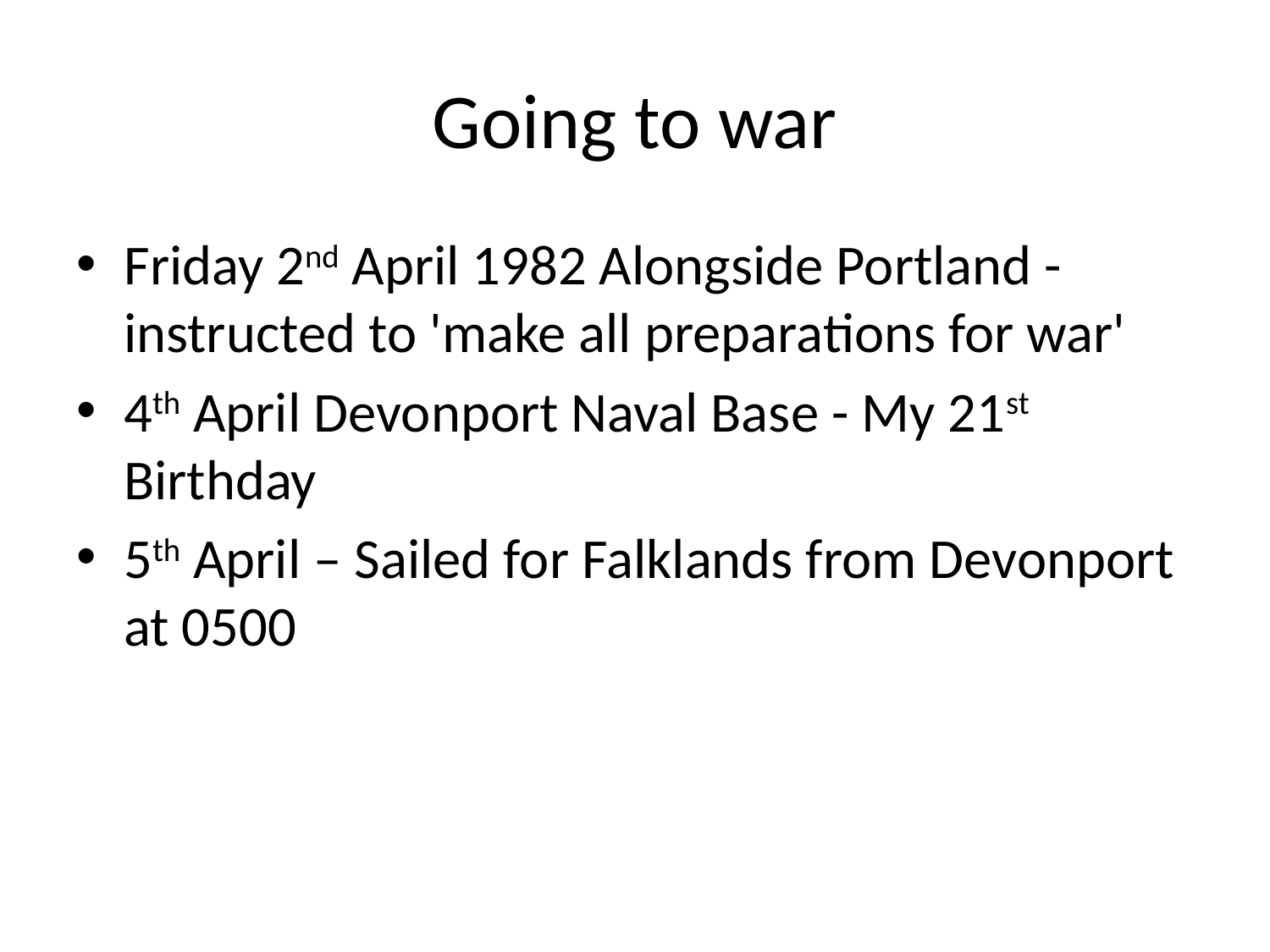

# Going to war
Friday 2nd April 1982 Alongside Portland - instructed to 'make all preparations for war'
4th April Devonport Naval Base - My 21st Birthday
5th April – Sailed for Falklands from Devonport at 0500